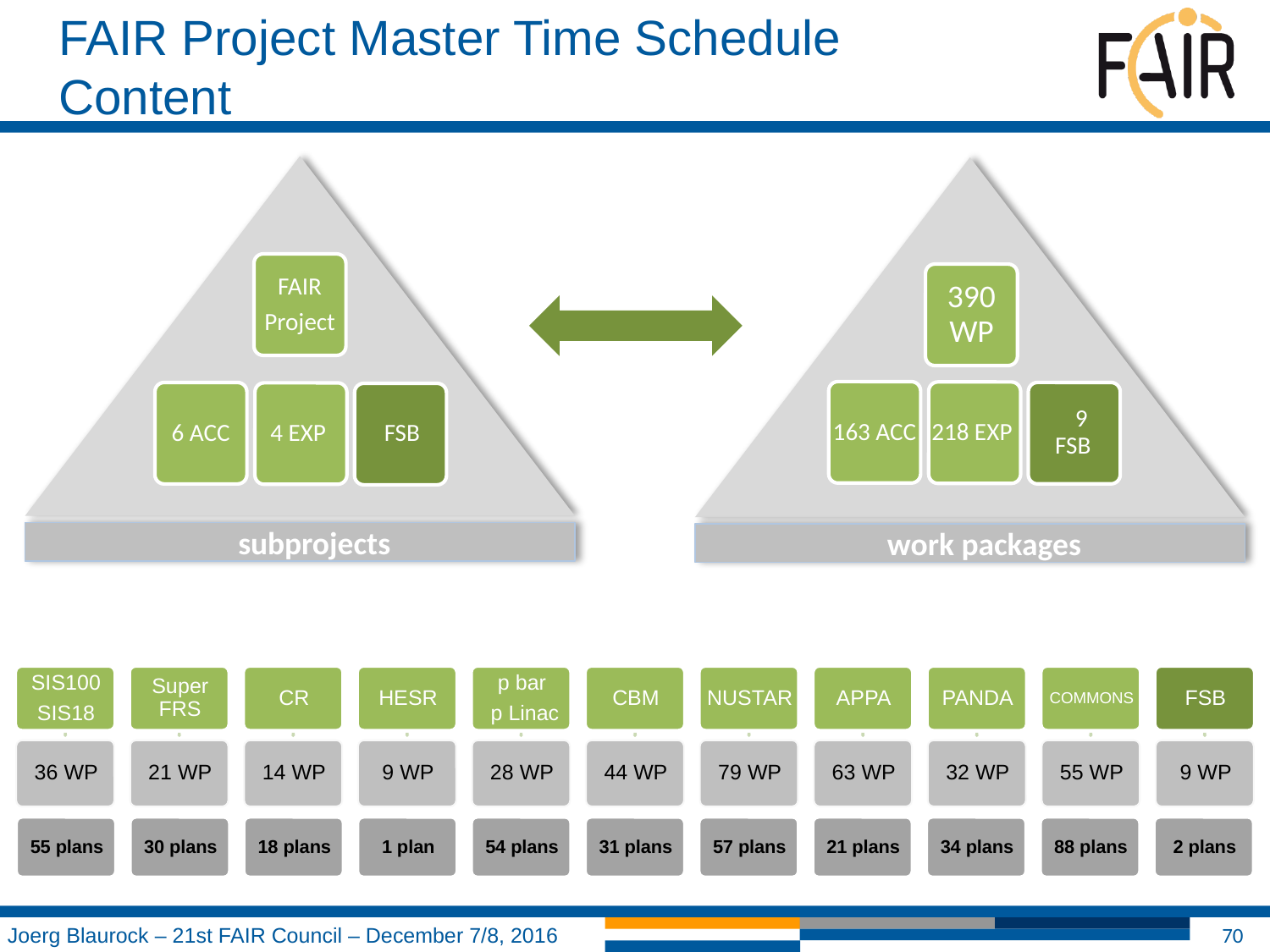

# FAIR Project Master Time Schedule Content

FAIR
Project

390 WP

163 ACC

218 EXP

   9 FSB

6 ACC

4 EXP

 FSB
    subprojects
    work packages
SIS100
SIS18
36 WP
Super FRS
21 WP
CR
14 WP
HESR
9 WP
p bar
 p Linac
28 WP
CBM
44 WP
NUSTAR
79 WP
APPA
63 WP
PANDA
32 WP
COMMONS
55 WP
FSB
9 WP
55 plans
30 plans
18 plans
1 plan
54 plans
31 plans
57 plans
21 plans
34 plans
88 plans
2 plans
Joerg Blaurock – 21st FAIR Council – December 7/8, 2016
70